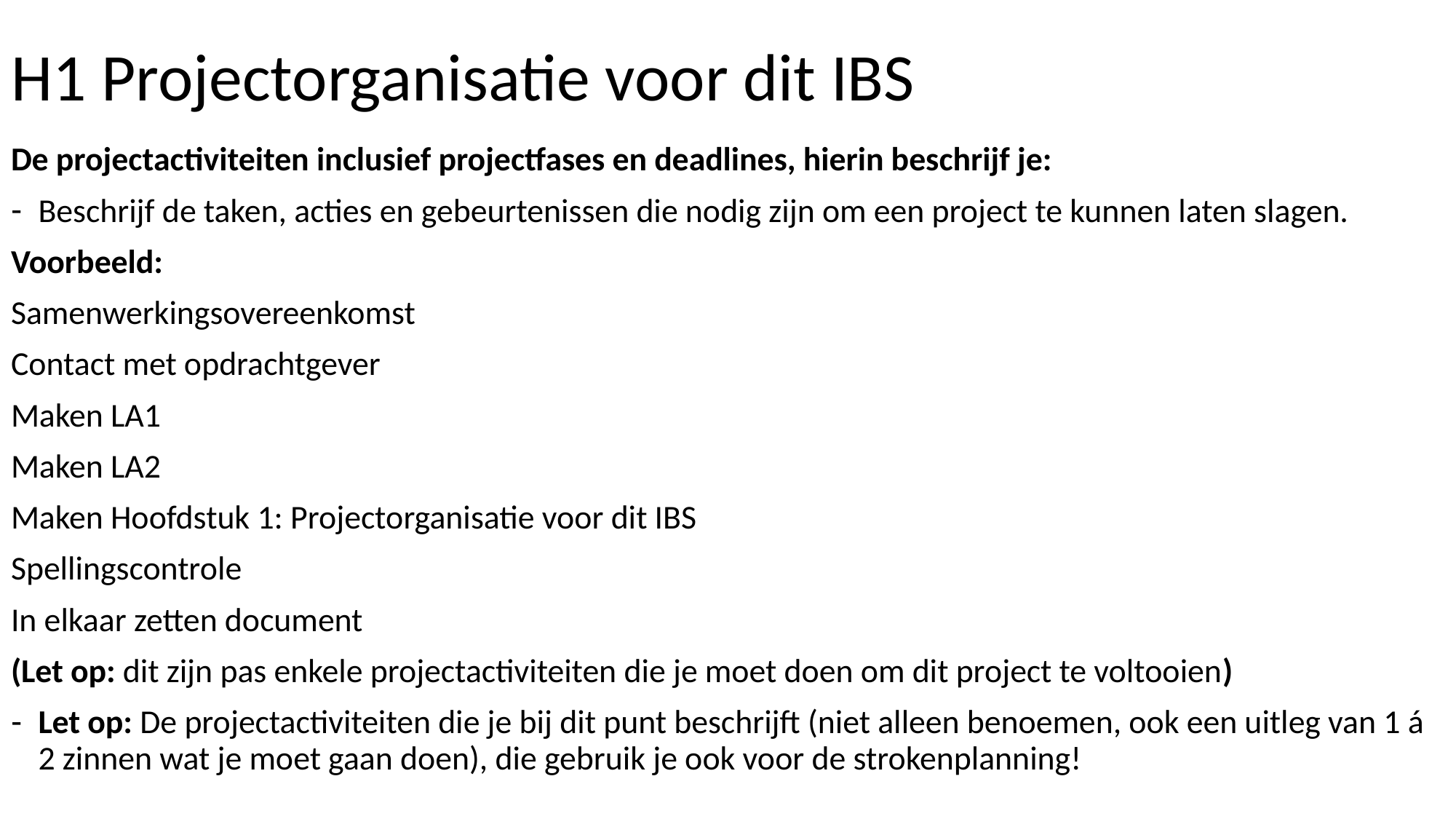

# H1 Projectorganisatie voor dit IBS
De projectactiviteiten inclusief projectfases en deadlines, hierin beschrijf je:
Beschrijf de taken, acties en gebeurtenissen die nodig zijn om een project te kunnen laten slagen.
Voorbeeld:
Samenwerkingsovereenkomst
Contact met opdrachtgever
Maken LA1
Maken LA2
Maken Hoofdstuk 1: Projectorganisatie voor dit IBS
Spellingscontrole
In elkaar zetten document
(Let op: dit zijn pas enkele projectactiviteiten die je moet doen om dit project te voltooien)
Let op: De projectactiviteiten die je bij dit punt beschrijft (niet alleen benoemen, ook een uitleg van 1 á 2 zinnen wat je moet gaan doen), die gebruik je ook voor de strokenplanning!